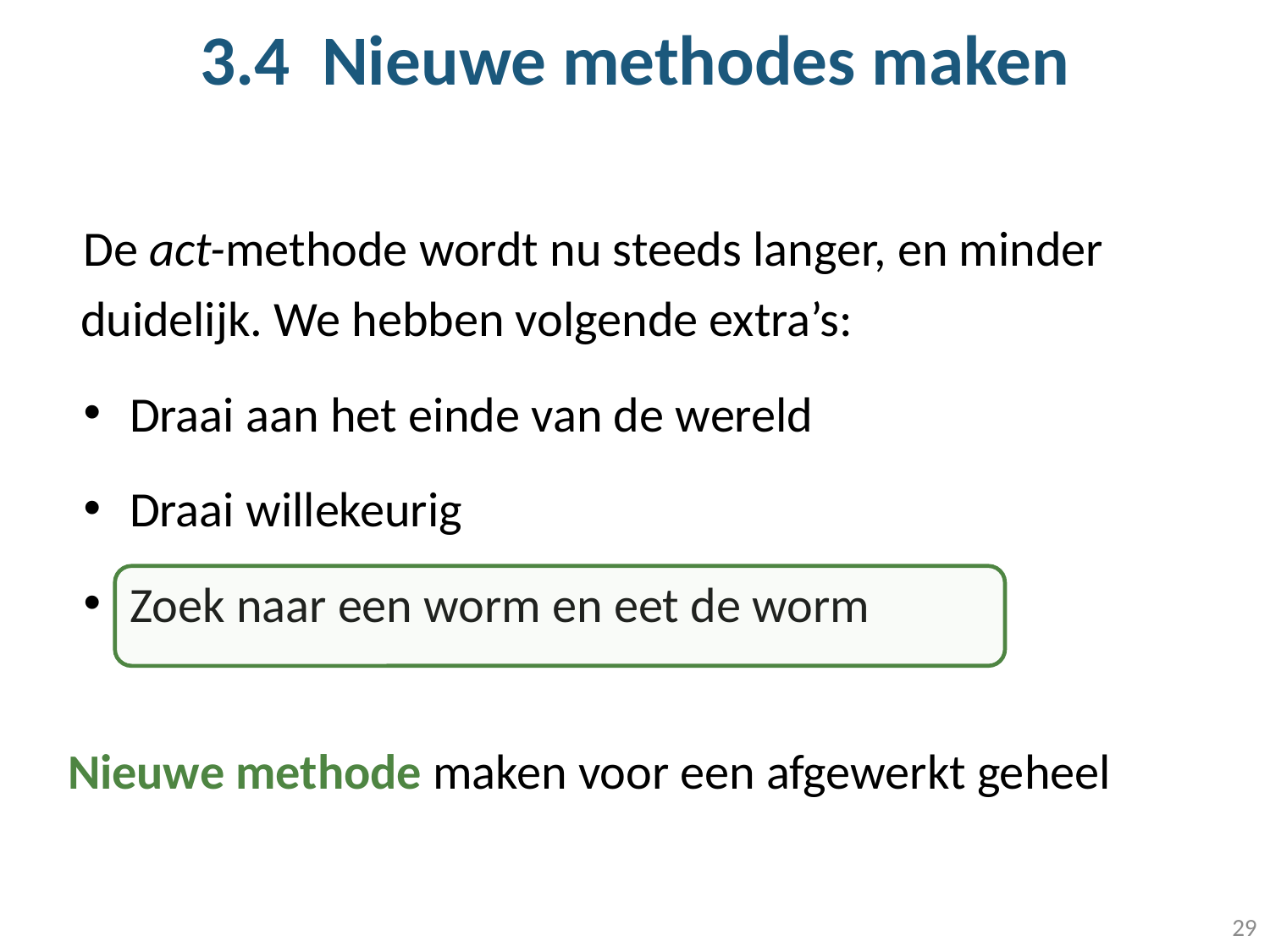

# 3.4  Nieuwe methodes maken
De act-methode wordt nu steeds langer, en minder duidelijk. We hebben volgende extra’s:
Draai aan het einde van de wereld
Draai willekeurig
Zoek naar een worm en eet de worm

Nieuwe methode maken voor een afgewerkt geheel

29